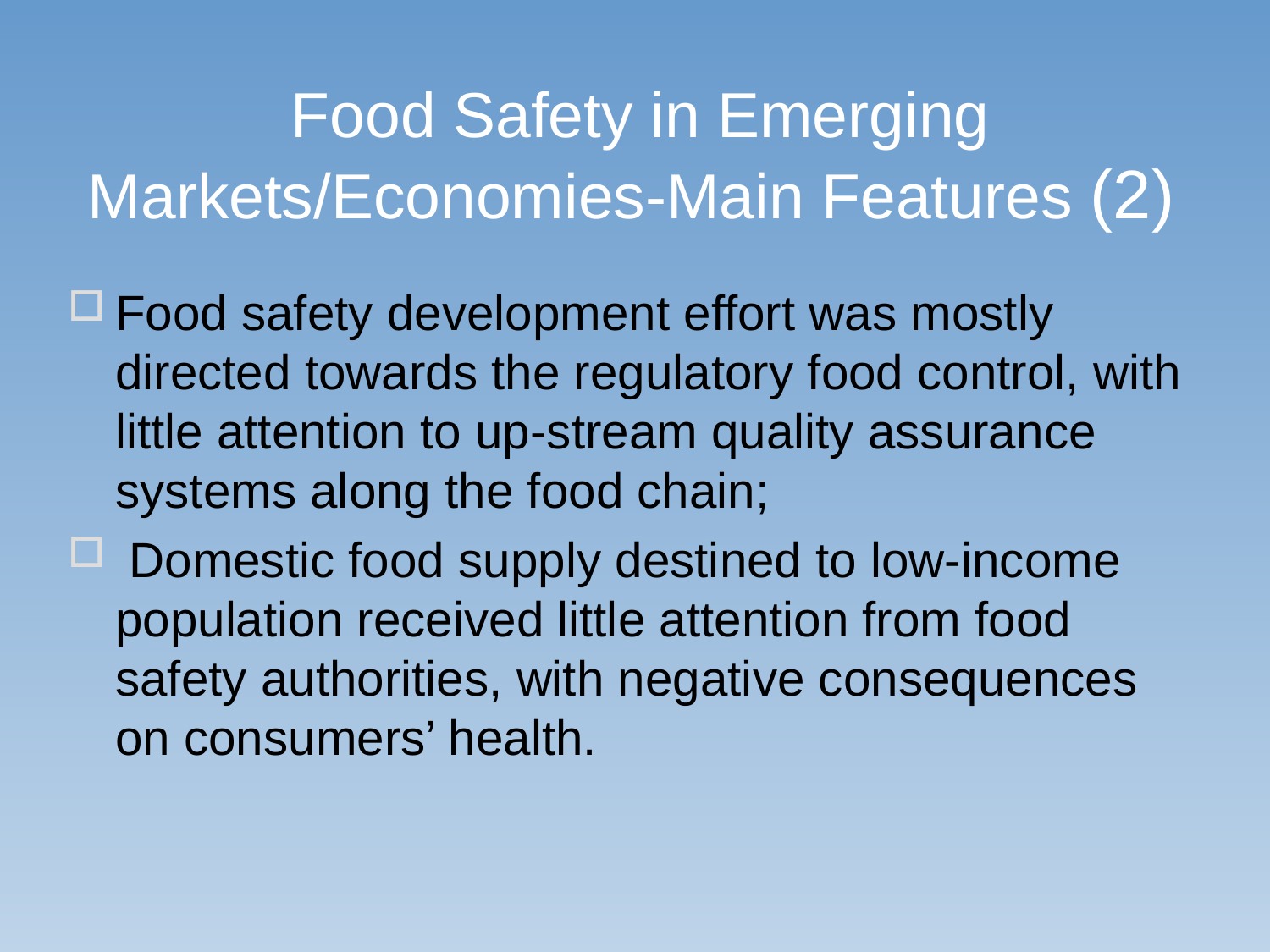

# Food Safety in Emerging Markets/Economies-Main Features (2)
Food safety development effort was mostly directed towards the regulatory food control, with little attention to up-stream quality assurance systems along the food chain;
 Domestic food supply destined to low-income population received little attention from food safety authorities, with negative consequences on consumers’ health.